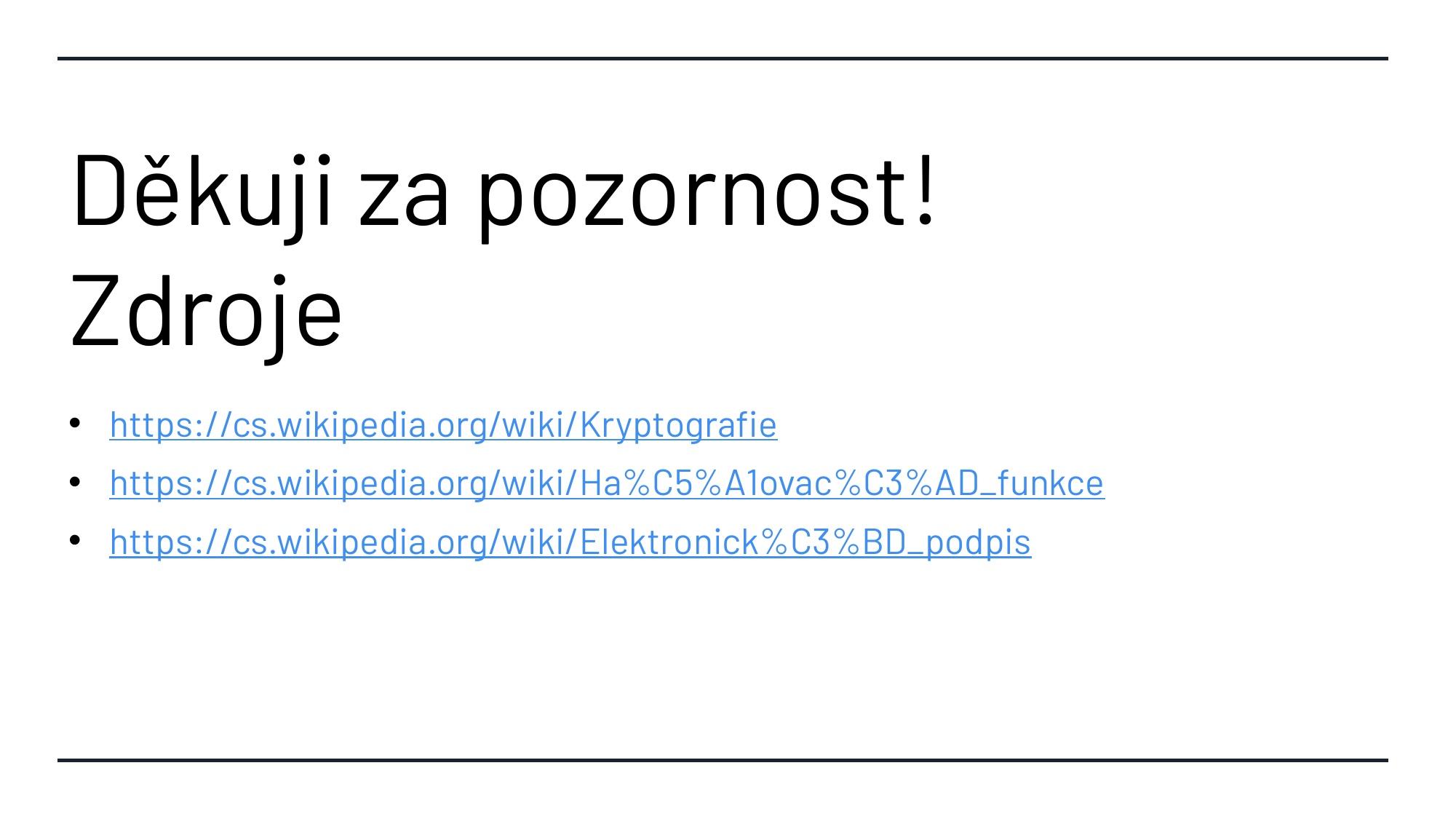

# Děkuji za pozornost! Zdroje
https://cs.wikipedia.org/wiki/Kryptografie
https://cs.wikipedia.org/wiki/Ha%C5%A1ovac%C3%AD_funkce
https://cs.wikipedia.org/wiki/Elektronick%C3%BD_podpis